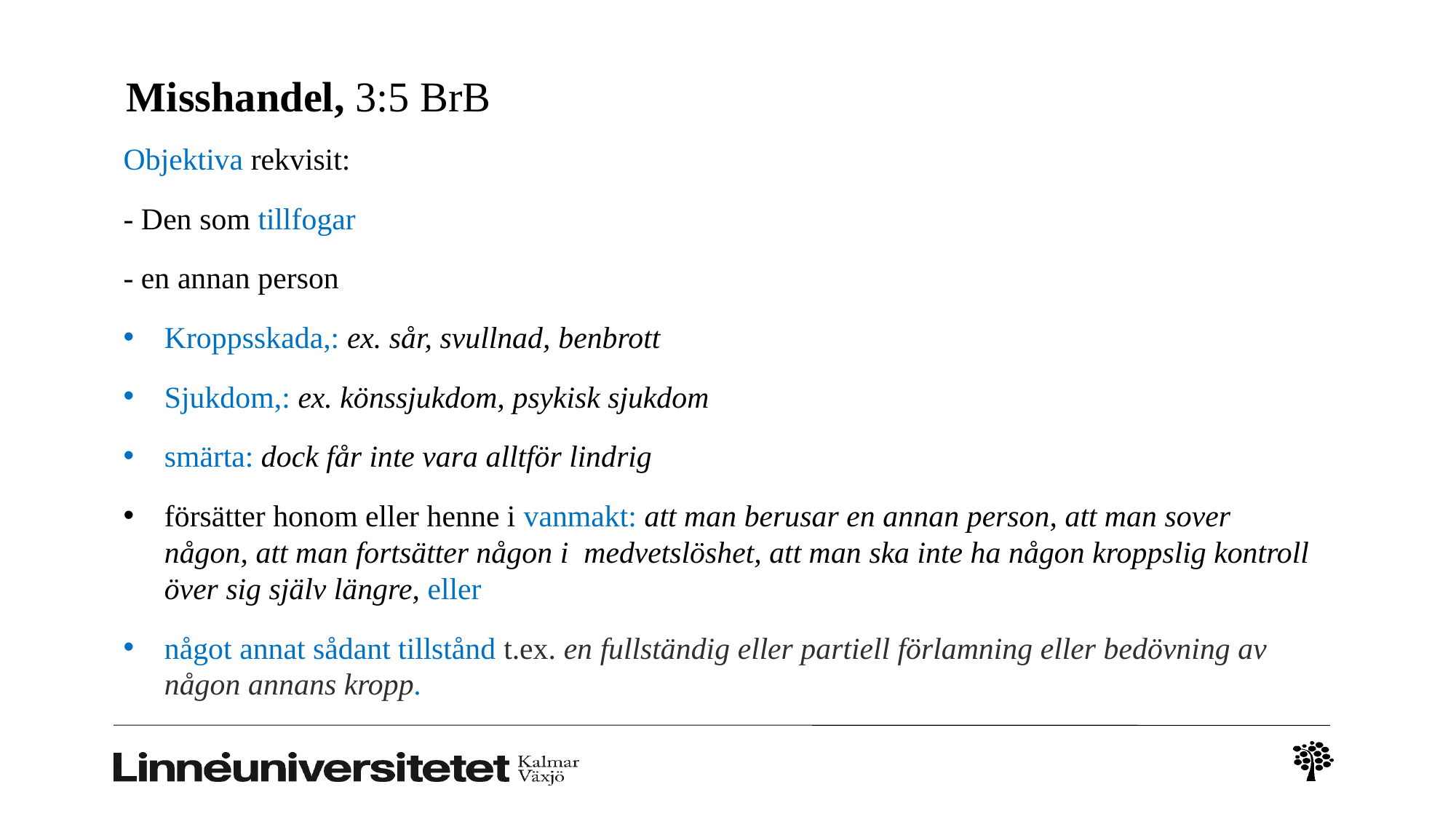

# Misshandel, 3:5 BrB
Objektiva rekvisit:

- Den som tillfogar

- en annan person

Kroppsskada,: ex. sår, svullnad, benbrott

Sjukdom,: ex. könssjukdom, psykisk sjukdom

smärta: dock får inte vara alltför lindrig

försätter honom eller henne i vanmakt: att man berusar en annan person, att man sover någon, att man fortsätter någon i  medvetslöshet, att man ska inte ha någon kroppslig kontroll över sig själv längre, eller

något annat sådant tillstånd t.ex. en fullständig eller partiell förlamning eller bedövning av någon annans kropp.